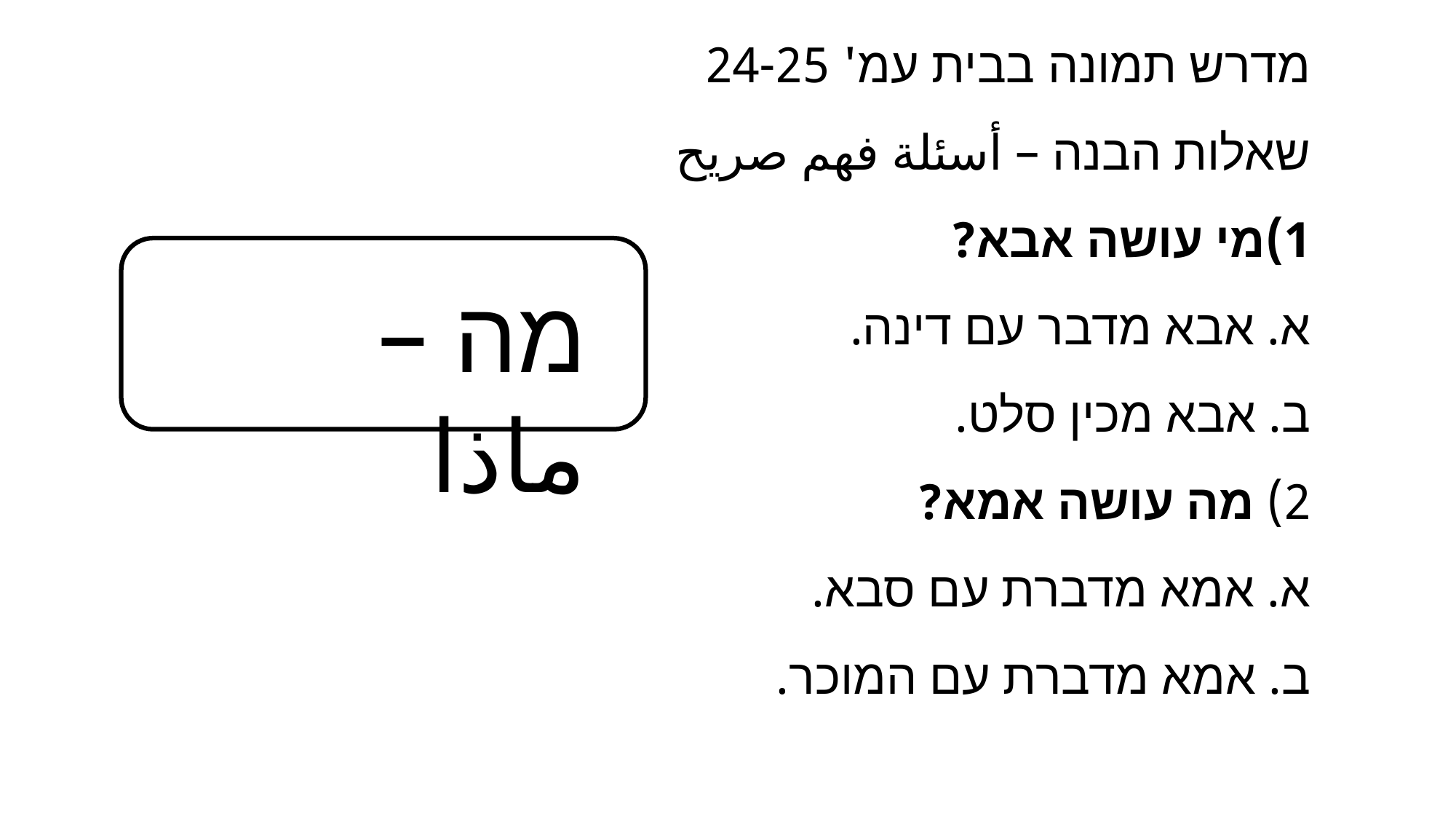

מדרש תמונה בבית עמ' 24-25
שאלות הבנה – أسئلة فهم صريح
מי עושה אבא?
א. אבא מדבר עם דינה.
ב. אבא מכין סלט.
2) מה עושה אמא?
א. אמא מדברת עם סבא.
ב. אמא מדברת עם המוכר.

מה – ماذا